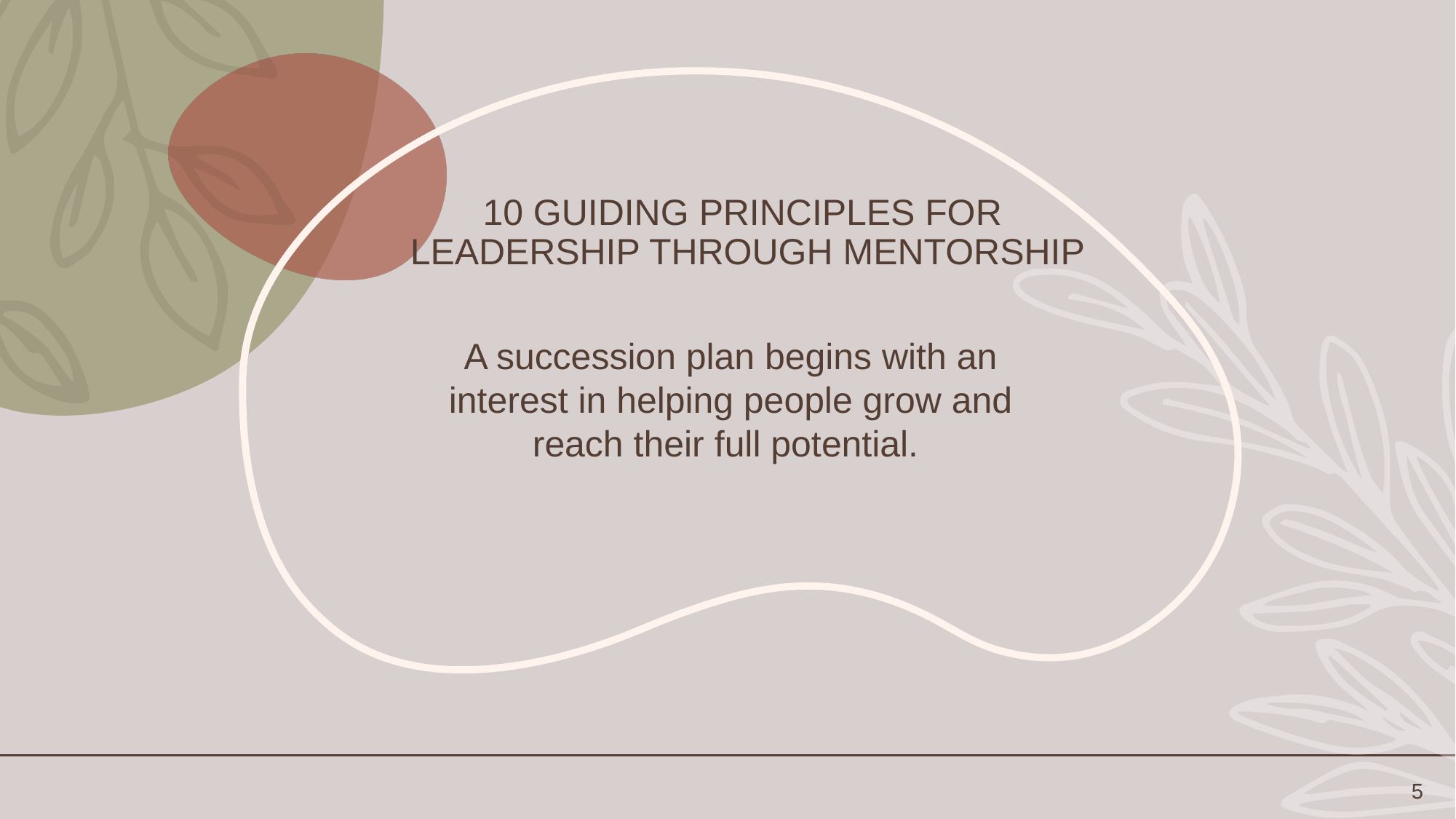

# 10 guiding principles for leadership through mentorship
A succession plan begins with an interest in helping people grow and reach their full potential.
5